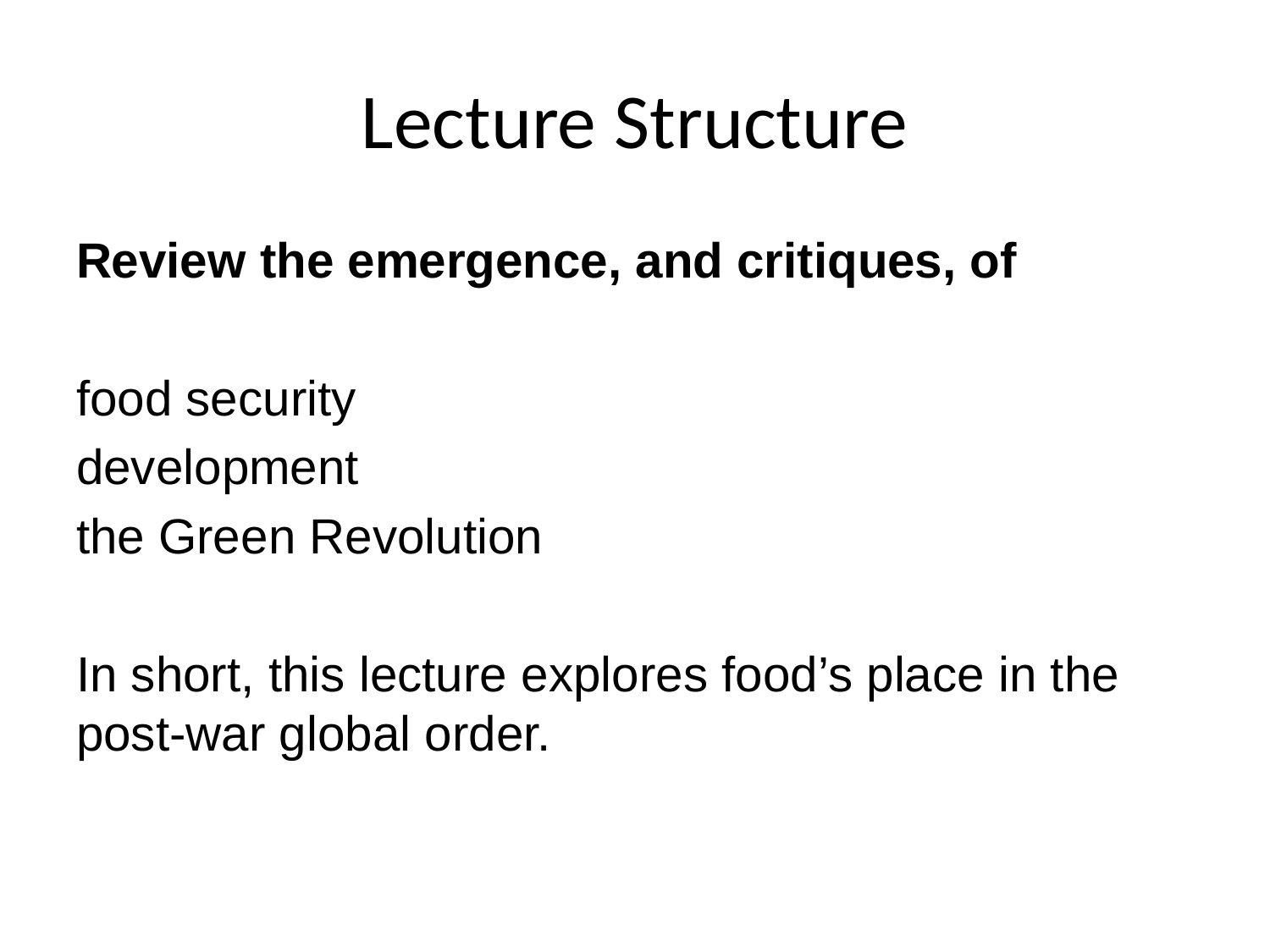

# Lecture Structure
Review the emergence, and critiques, of

food security
development
the Green Revolution

In short, this lecture explores food’s place in the post-war global order.